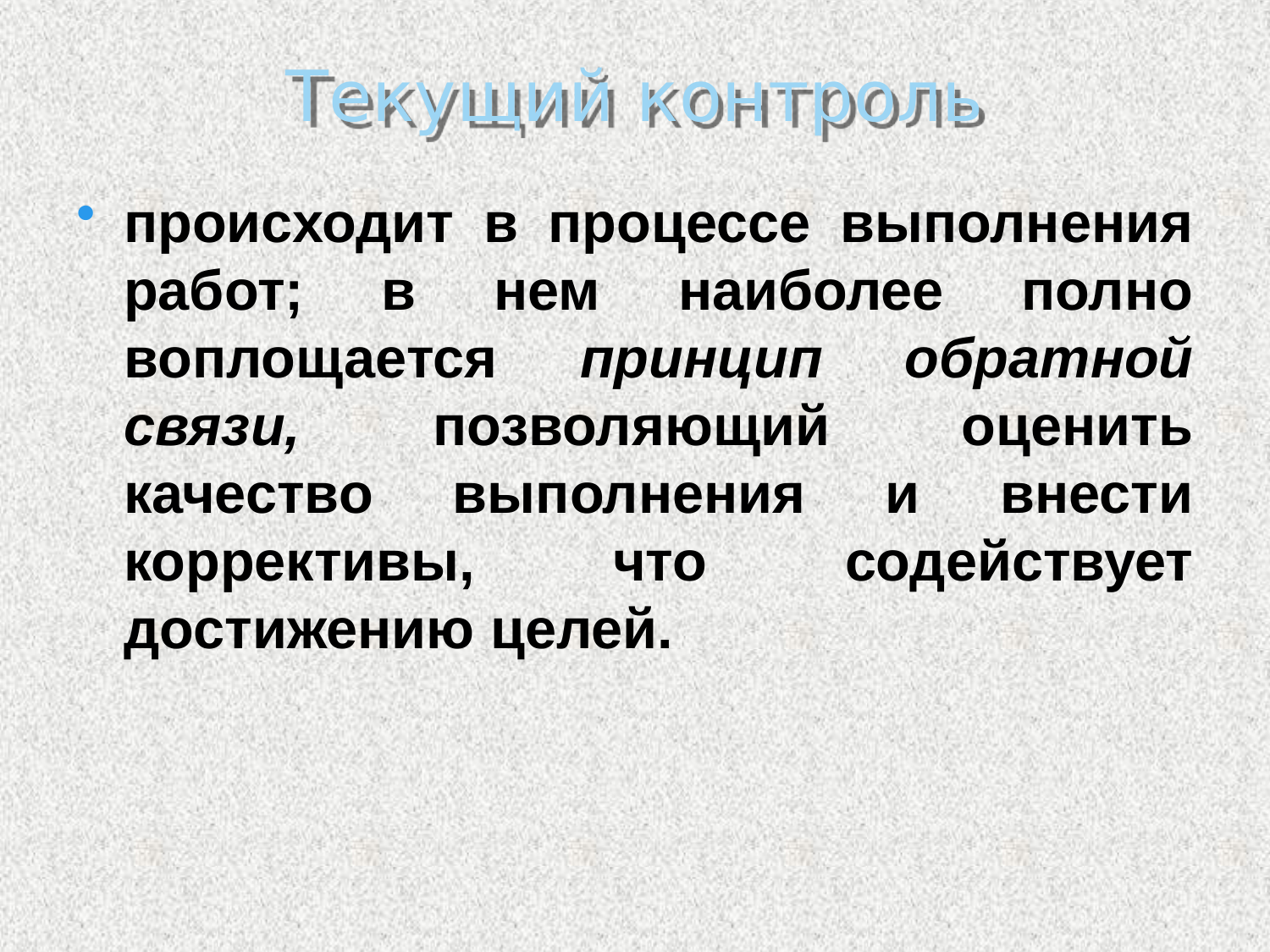

# Текущий контроль
происходит в процессе выполнения работ; в нем наиболее полно воплощается принцип обратной связи, позволяющий оценить качество выполнения и внести коррективы, что содействует достижению целей.